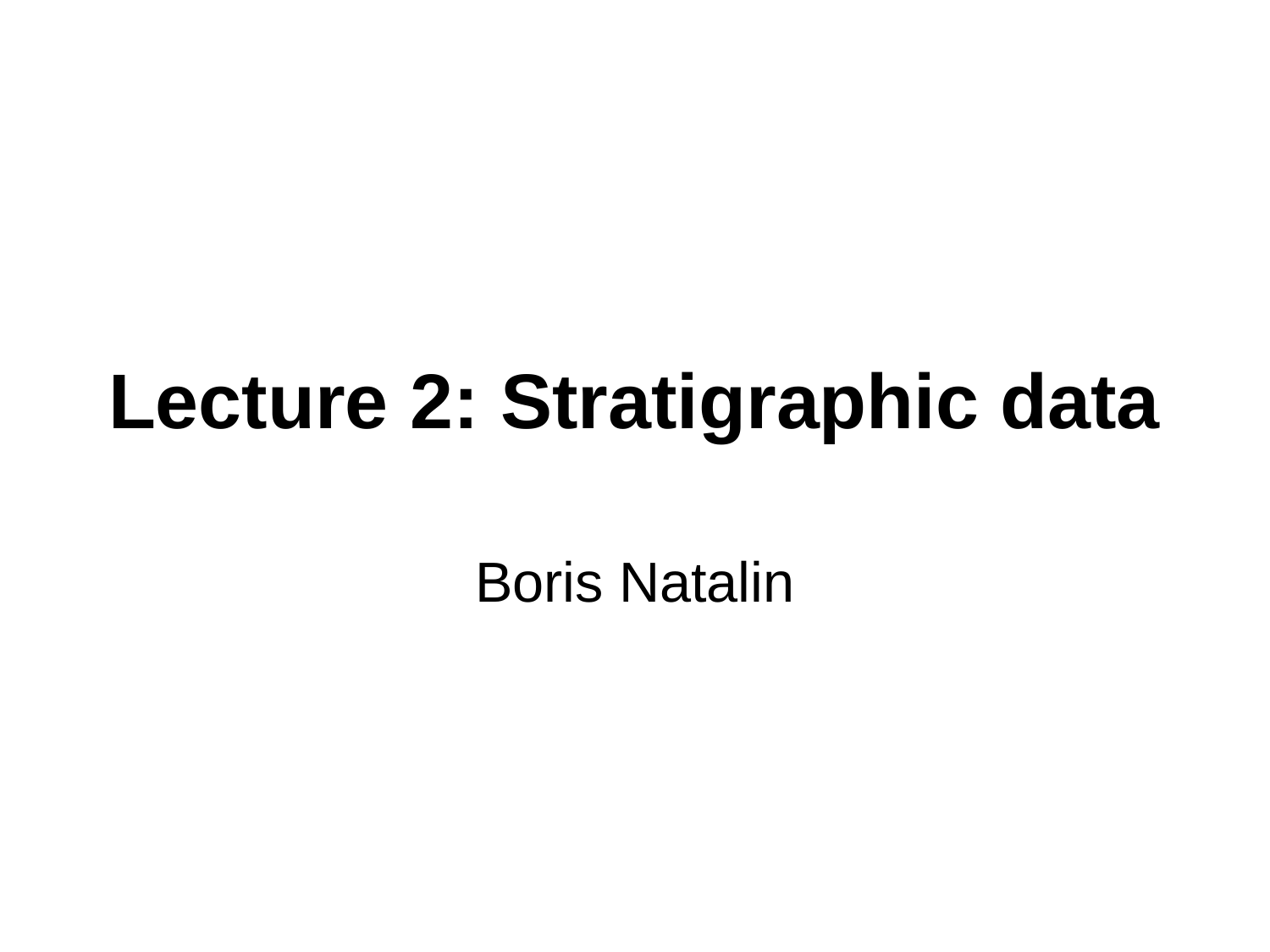

# Lecture 2: Stratigraphic data
Boris Natalin